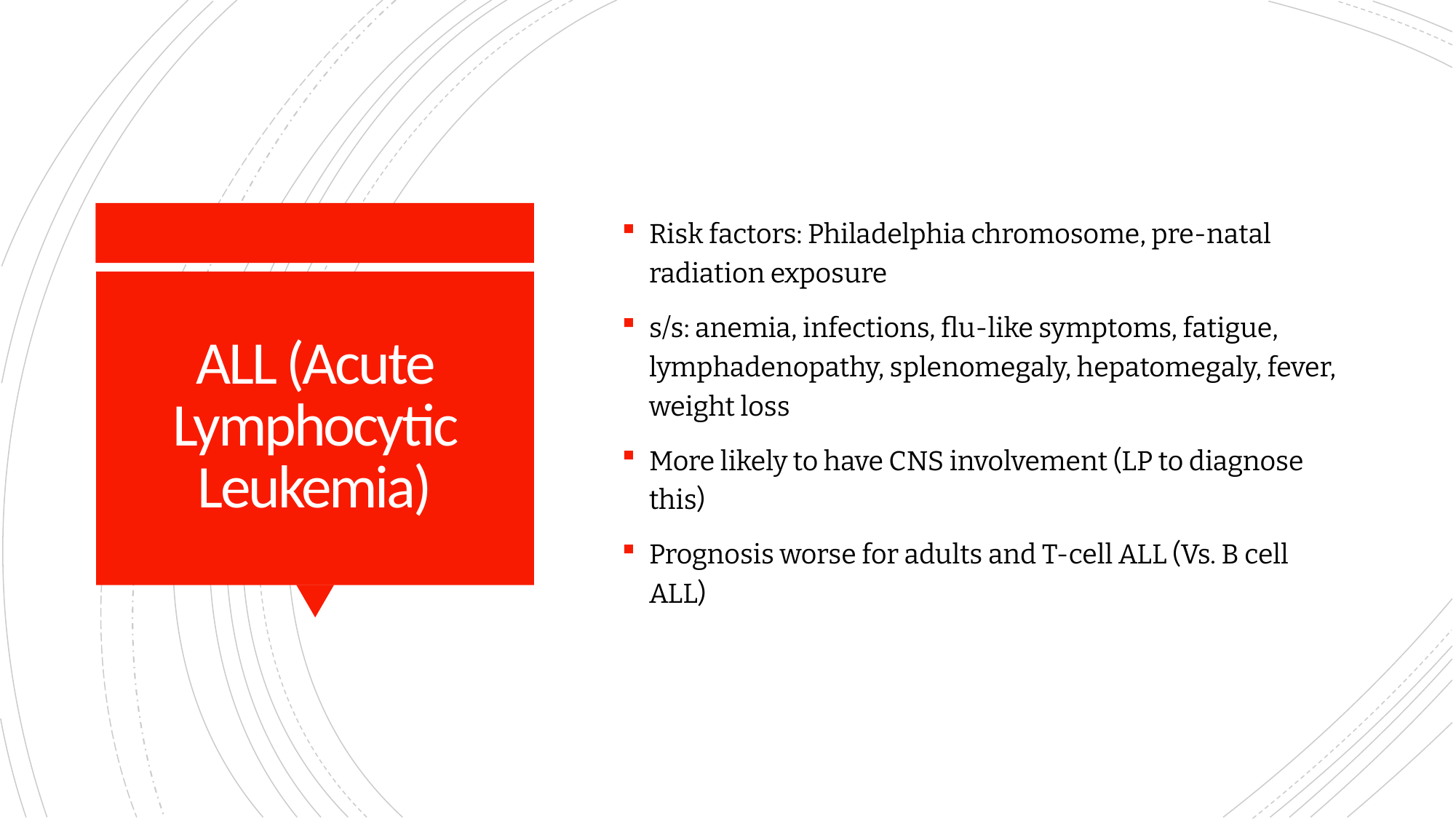

Risk factors: Philadelphia chromosome, pre-natal radiation exposure
s/s: anemia, infections, flu-like symptoms, fatigue, lymphadenopathy, splenomegaly, hepatomegaly, fever, weight loss
More likely to have CNS involvement (LP to diagnose this)
Prognosis worse for adults and T-cell ALL (Vs. B cell ALL)
# ALL (Acute Lymphocytic Leukemia)